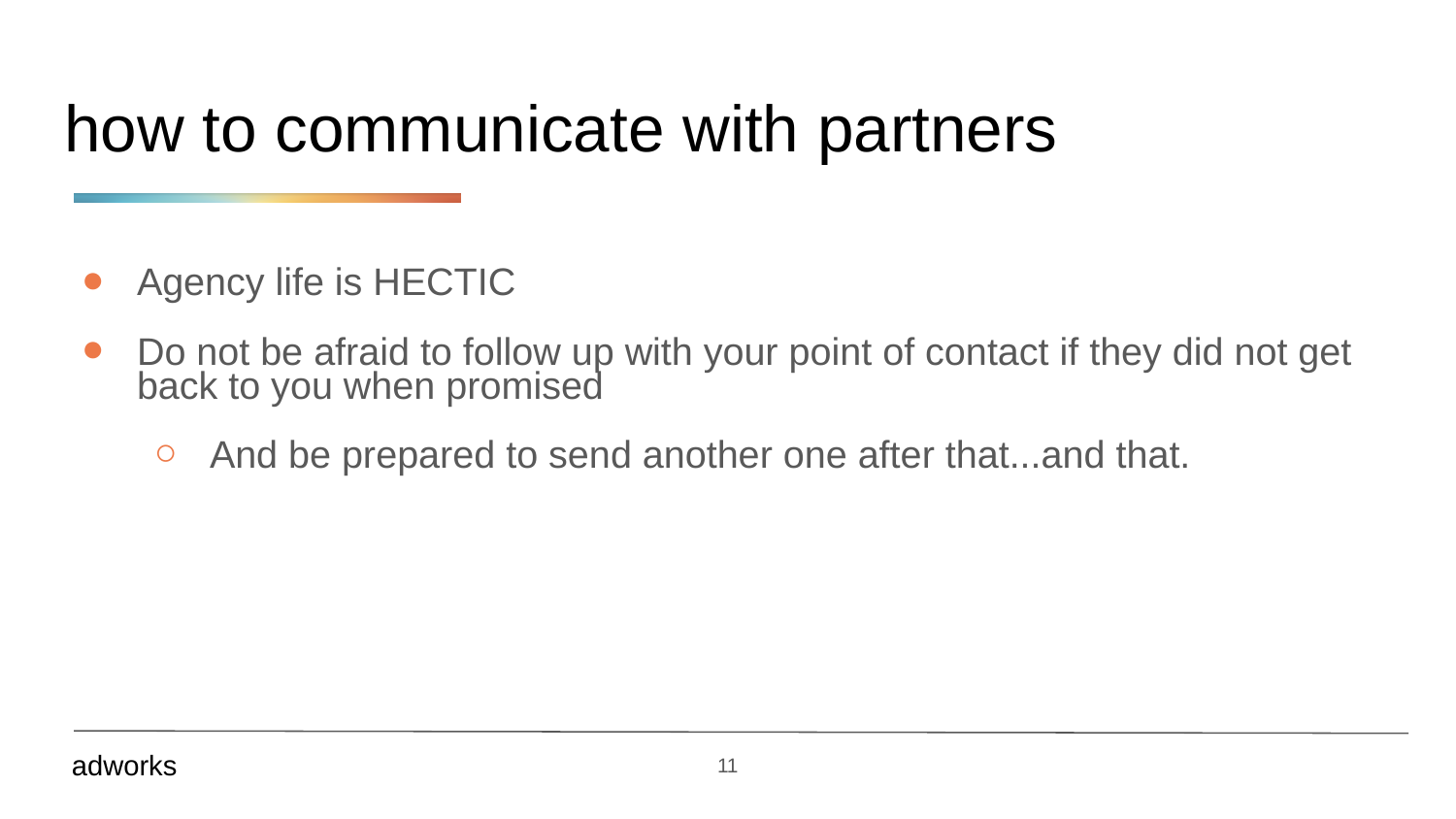

# how to communicate with partners

Agency life is HECTIC

Do not be afraid to follow up with your point of contact if they did not get back to you when promised

And be prepared to send another one after that...and that.

11